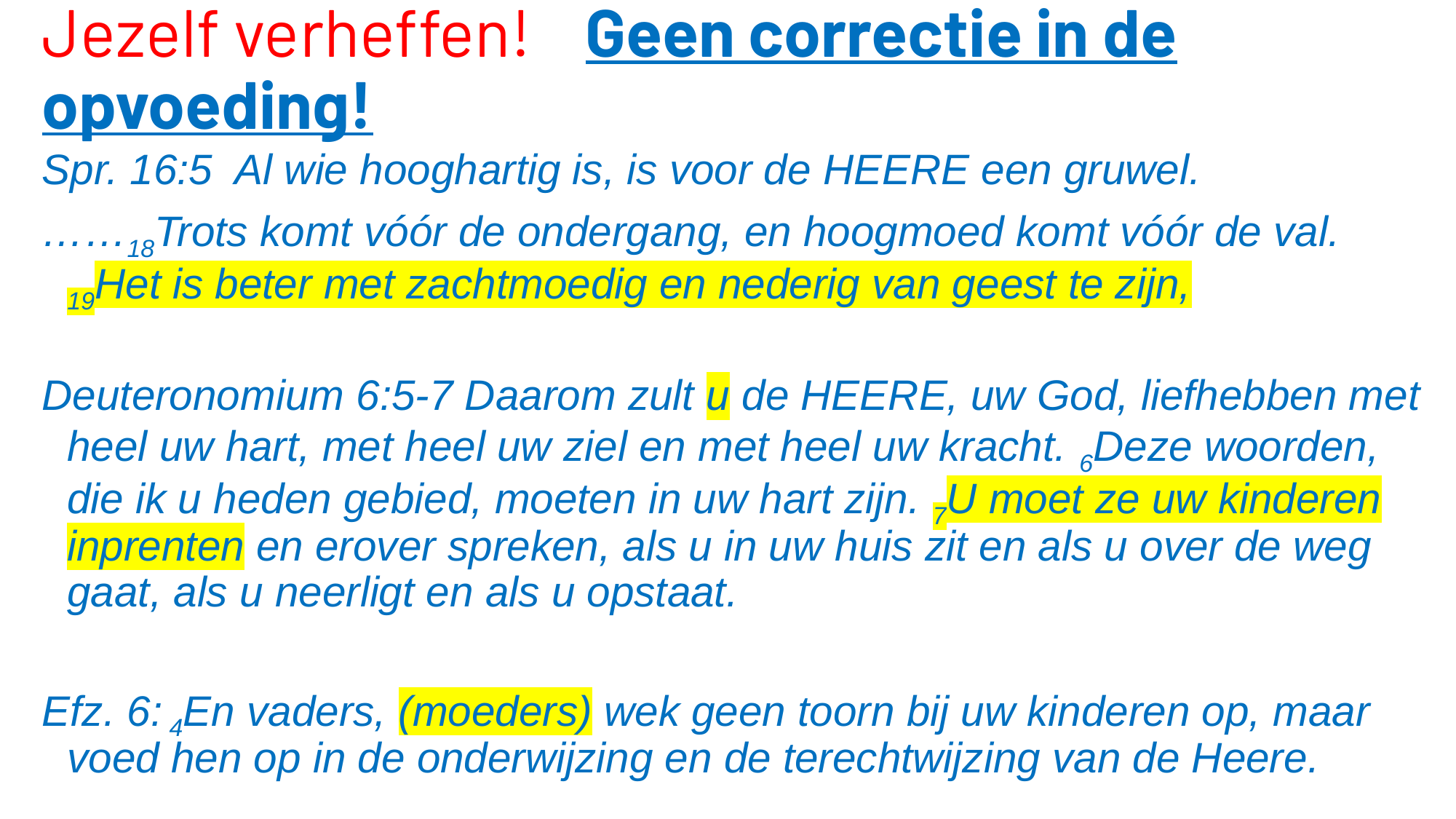

# Jezelf verheffen!    Geen correctie in de opvoeding!
Spr. 16:5  Al wie hooghartig is, is voor de HEERE een gruwel.
……18Trots komt vóór de ondergang, en hoogmoed komt vóór de val. 19Het is beter met zachtmoedig en nederig van geest te zijn,

Deuteronomium 6:5-7 Daarom zult u de HEERE, uw God, liefhebben met heel uw hart, met heel uw ziel en met heel uw kracht. 6Deze woorden, die ik u heden gebied, moeten in uw hart zijn. 7U moet ze uw kinderen inprenten en erover spreken, als u in uw huis zit en als u over de weg gaat, als u neerligt en als u opstaat.

Efz. 6: 4En vaders, (moeders) wek geen toorn bij uw kinderen op, maar voed hen op in de onderwijzing en de terechtwijzing van de Heere.